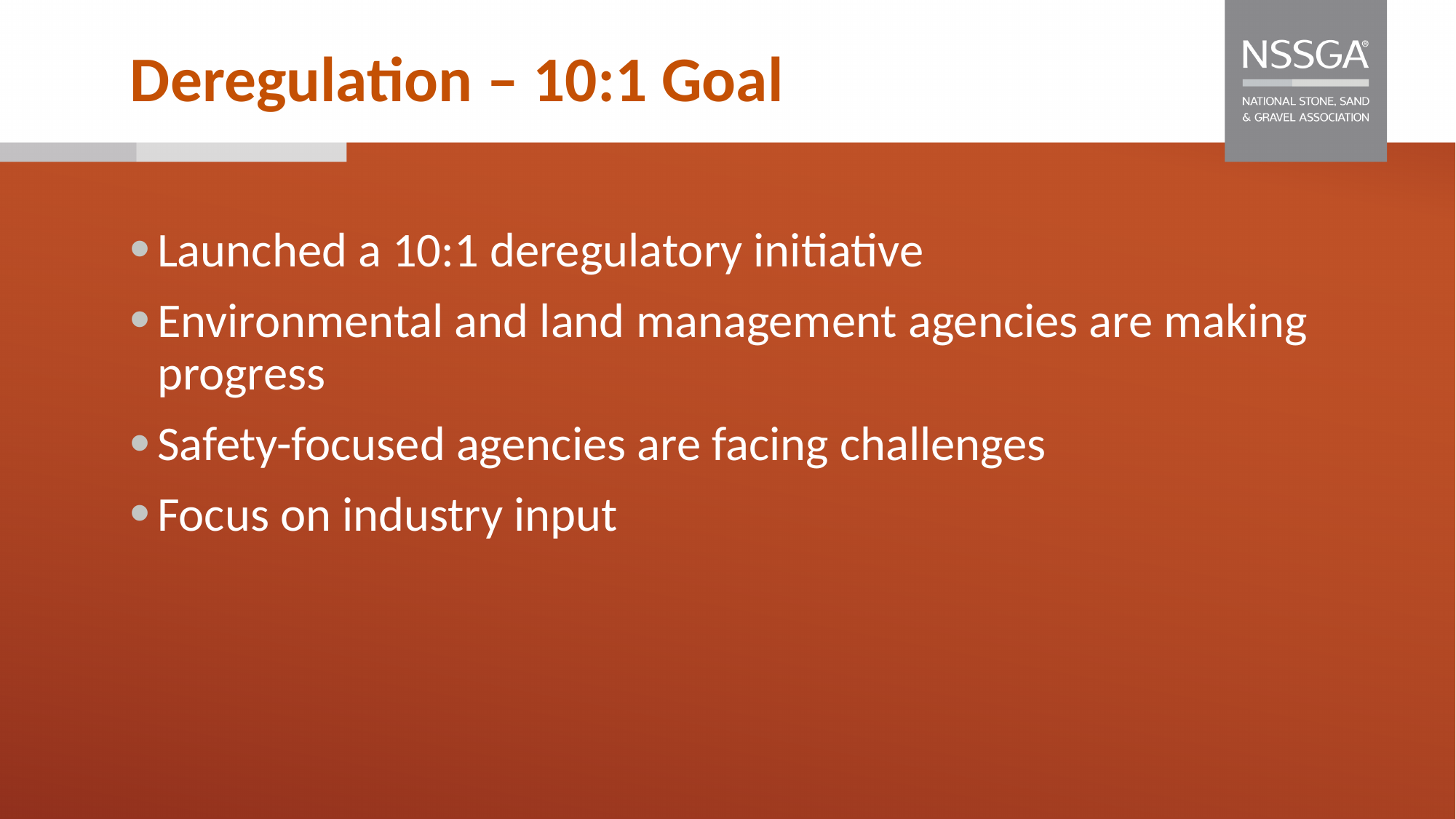

# Deregulation – 10:1 Goal
Launched a 10:1 deregulatory initiative
Environmental and land management agencies are making progress
Safety-focused agencies are facing challenges
Focus on industry input